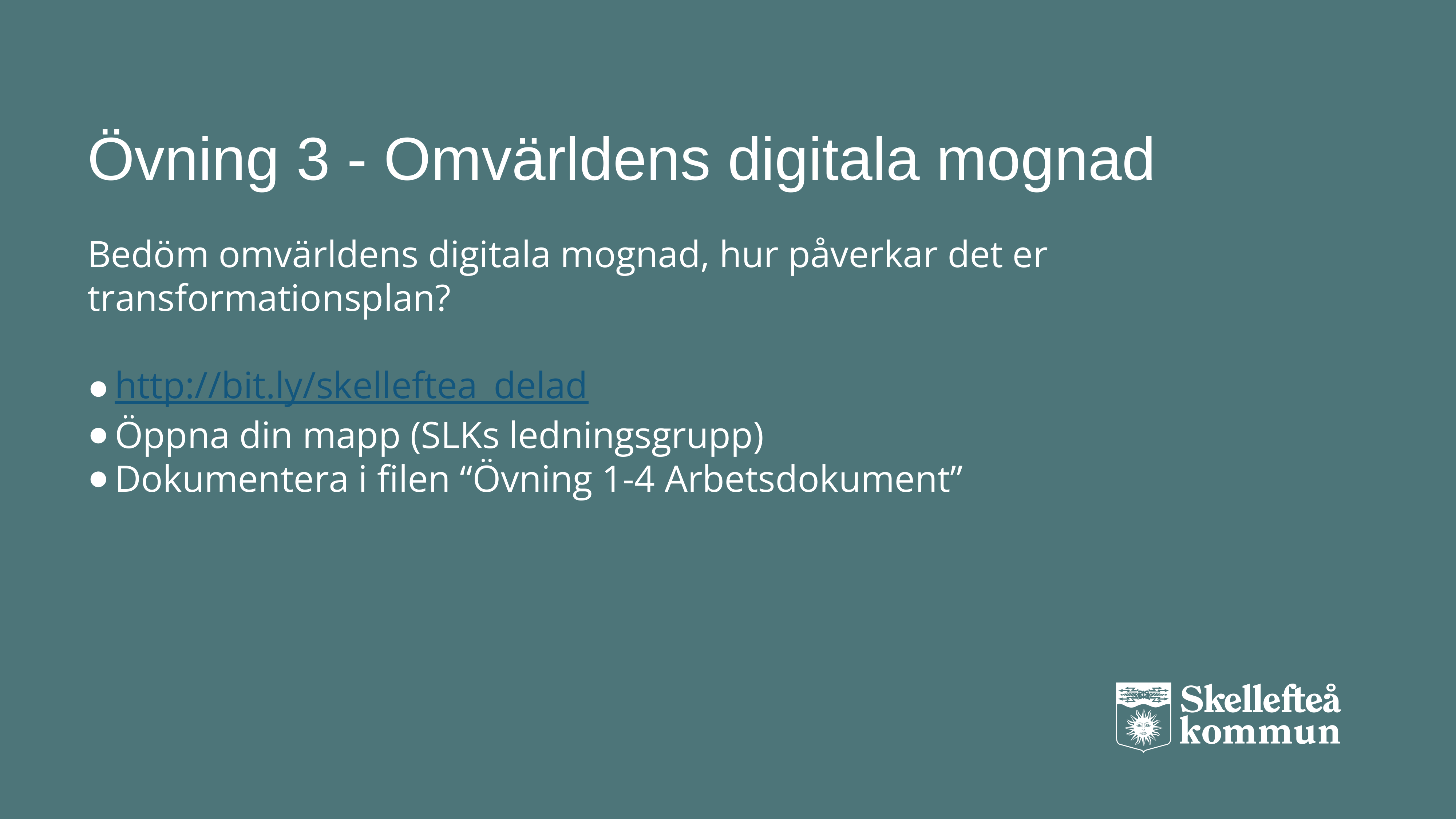

# Övning 3 - Omvärldens digitala mognad
Bedöm omvärldens digitala mognad, hur påverkar det er transformationsplan?

http://bit.ly/skelleftea_delad
Öppna din mapp (SLKs ledningsgrupp)
Dokumentera i filen “Övning 1-4 Arbetsdokument”